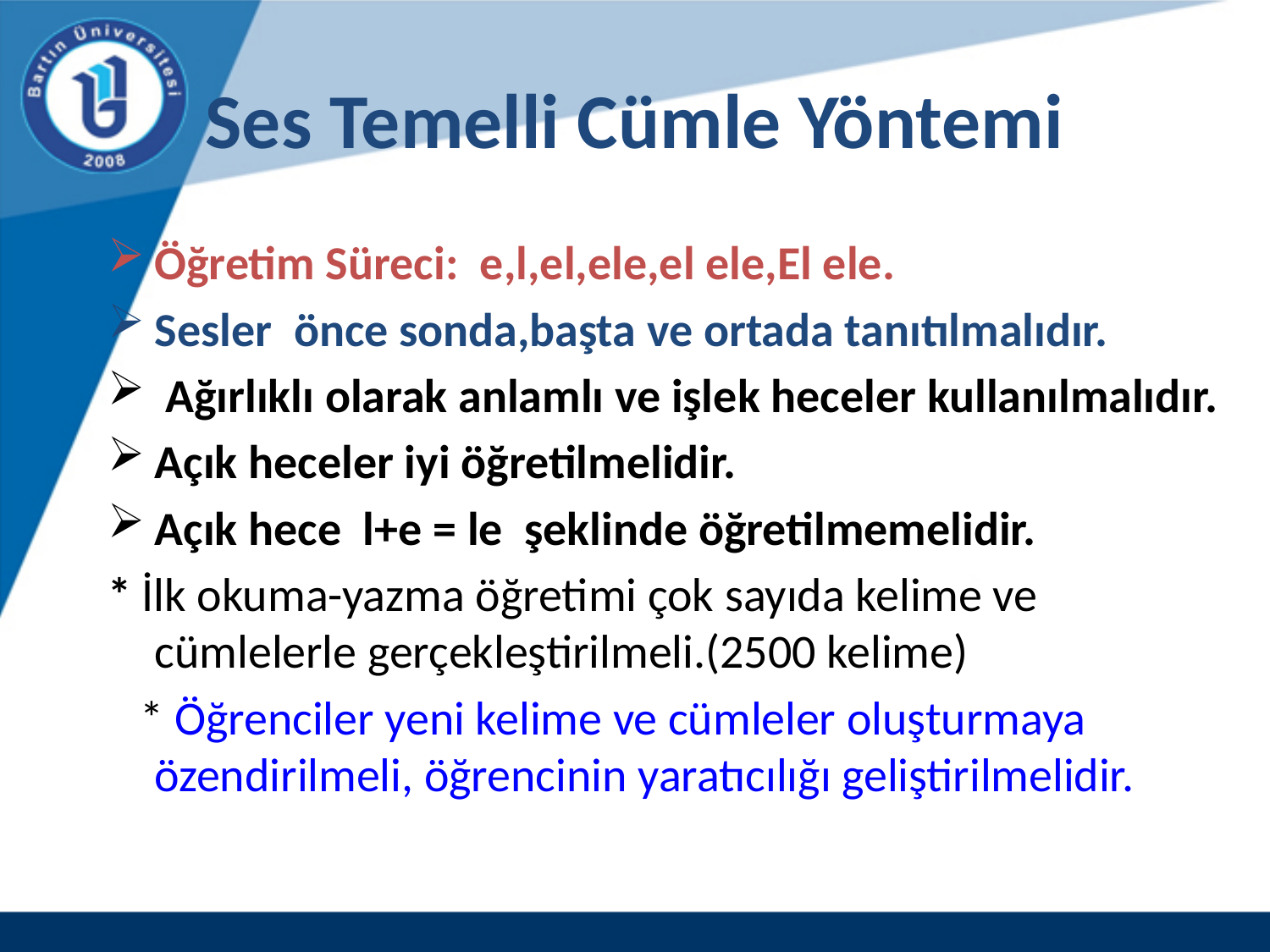

# Ses Temelli Cümle Yöntemi
Öğretim Süreci:  e,l,el,ele,el ele,El ele.
Sesler  önce sonda,başta ve ortada tanıtılmalıdır.
 Ağırlıklı olarak anlamlı ve işlek heceler kullanılmalıdır.
Açık heceler iyi öğretilmelidir.
Açık hece  l+e = le  şeklinde öğretilmemelidir.
* İlk okuma-yazma öğretimi çok sayıda kelime ve cümlelerle gerçekleştirilmeli.(2500 kelime)
   * Öğrenciler yeni kelime ve cümleler oluşturmaya özendirilmeli, öğrencinin yaratıcılığı geliştirilmelidir.